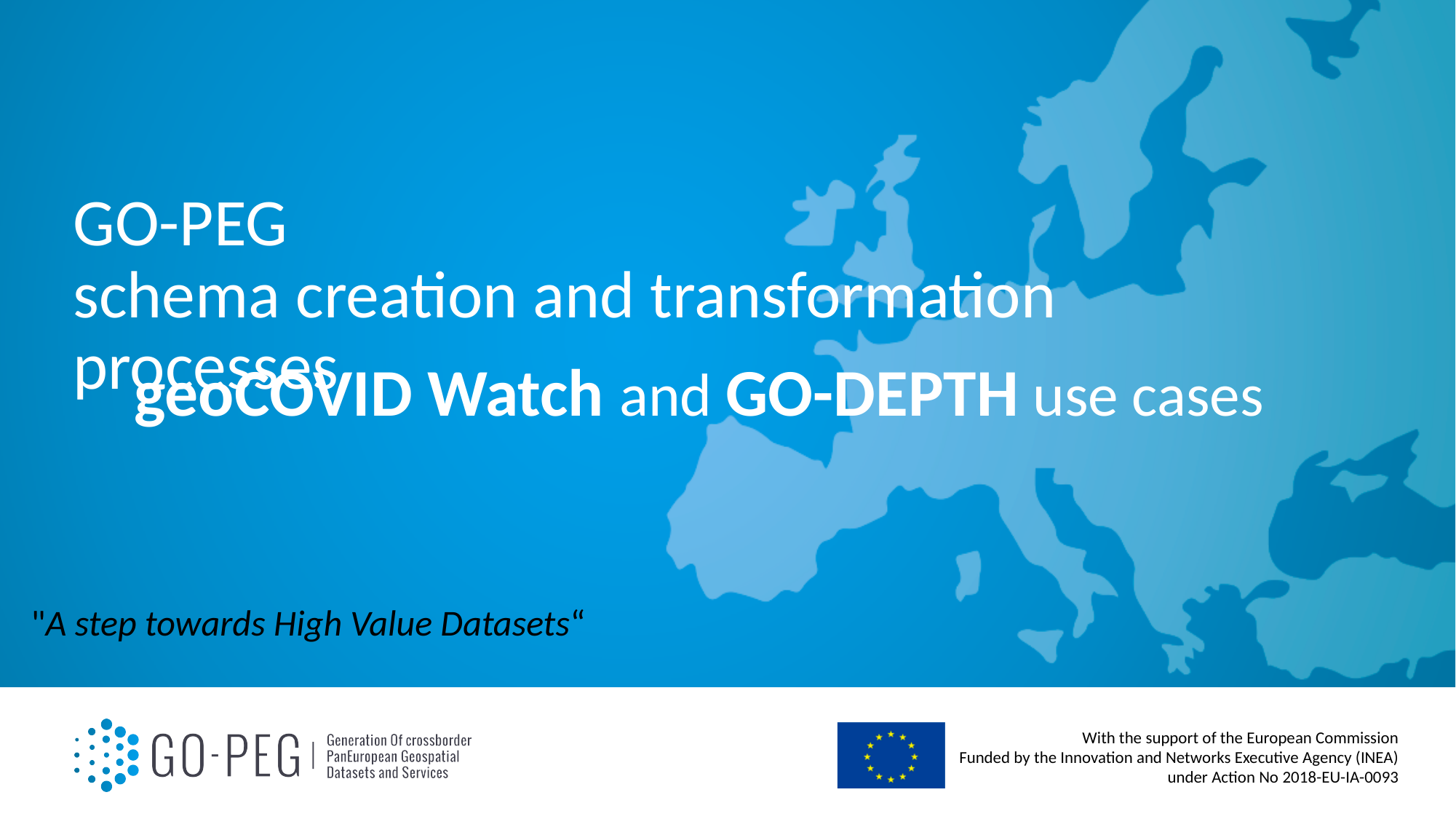

# GO-PEG schema creation and transformation processes
geoCOVID Watch and GO-DEPTH use cases
"A step towards High Value Datasets“